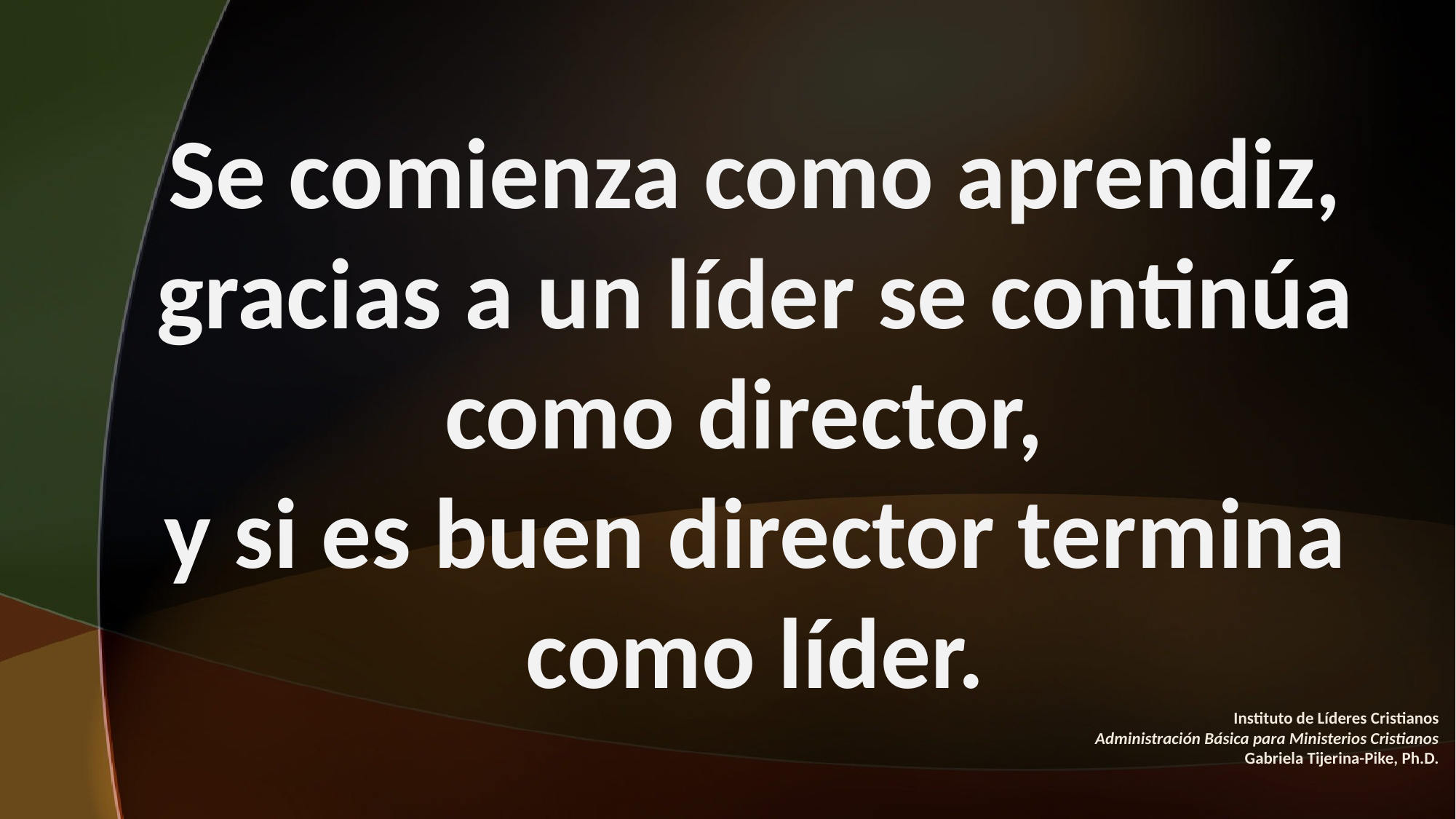

Se comienza como aprendiz, gracias a un líder se continúa como director,
y si es buen director termina como líder.
Instituto de Líderes Cristianos
Administración Básica para Ministerios Cristianos
Gabriela Tijerina-Pike, Ph.D.